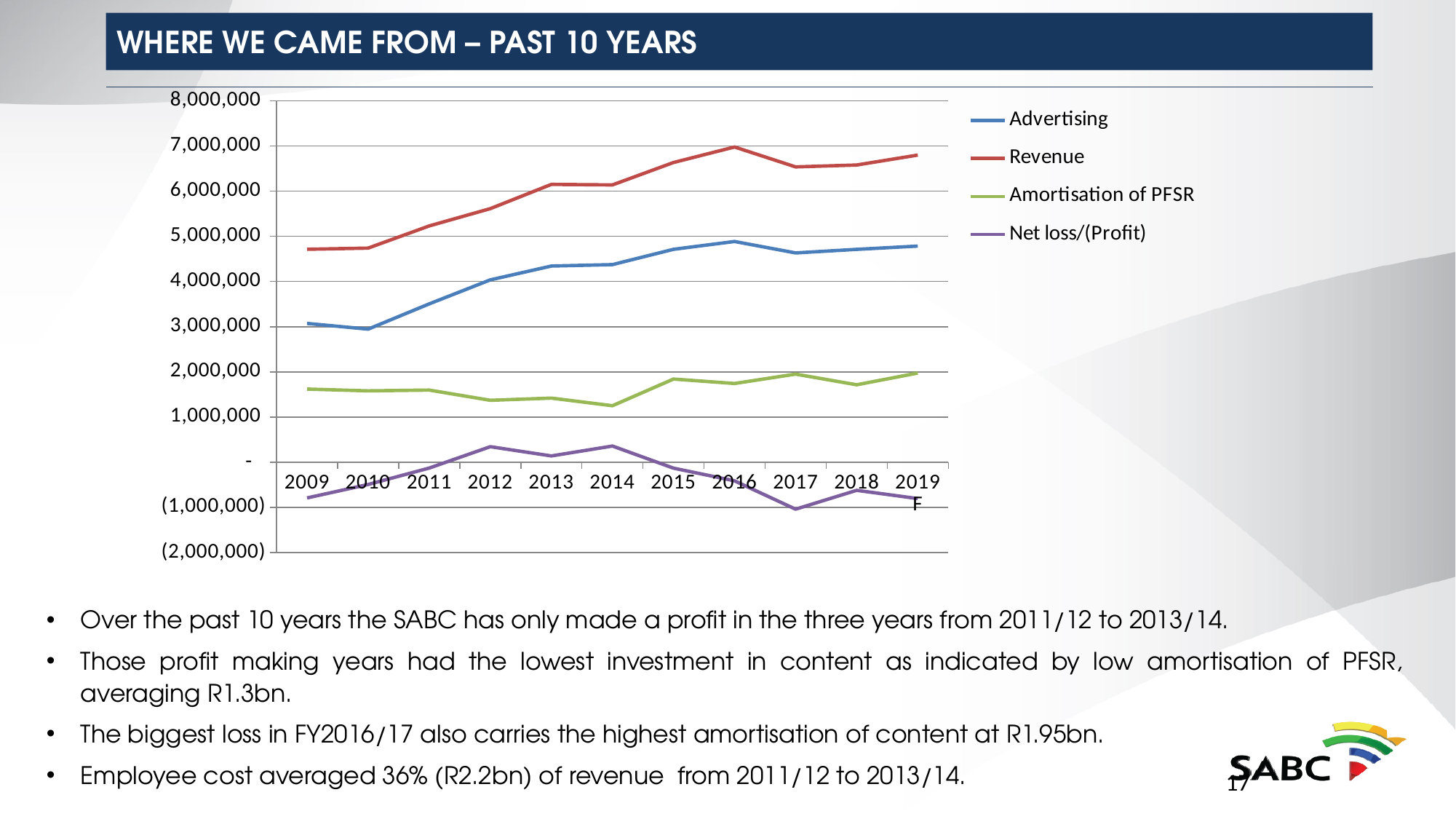

WHERE WE CAME FROM – PAST 10 YEARS

### Chart

| Category | Advertising | Revenue | Amortisation of PFSR | Net loss/(Profit) |
|---|---|---|---|---|
| 2009 | 3071896.0 | 4713504.0 | 1618856.0 | -790089.0 |
| 2010 | 2944613.0 | 4739112.0 | 1579962.0 | -492473.0 |
| 2011 | 3504715.0 | 5230324.0 | 1597178.0 | -129271.0 |
| 2012 | 4035744.0 | 5612617.0 | 1370395.0 | 343493.0 |
| 2013 | 4342036.642600001 | 6149077.255980001 | 1418944.0 | 138825.0 |
| 2014 | 4373664.60621 | 6137377.364049999 | 1250619.0 | 358424.0 |
| 2015 | 4712544.13324 | 6633000.655340001 | 1840126.0 | -131370.00486999933 |
| 2016 | 4885609.0 | 6976641.0 | 1741889.0 | -411605.0 |
| 2017 | 4632119.0 | 6536368.0 | 1950084.0 | -1039950.0 |
| 2018 | 4711772.0 | 6578454.0 | 1714029.0 | -621676.0 |
| 2019 F | 4783963.887970001 | 6798147.920140001 | 1973798.8656999997 | -804946.7828999987 |
Over the past 10 years the SABC has only made a profit in the three years from 2011/12 to 2013/14.
Those profit making years had the lowest investment in content as indicated by low amortisation of PFSR, averaging R1.3bn.
The biggest loss in FY2016/17 also carries the highest amortisation of content at R1.95bn.
Employee cost averaged 36% (R2.2bn) of revenue  from 2011/12 to 2013/14.
17